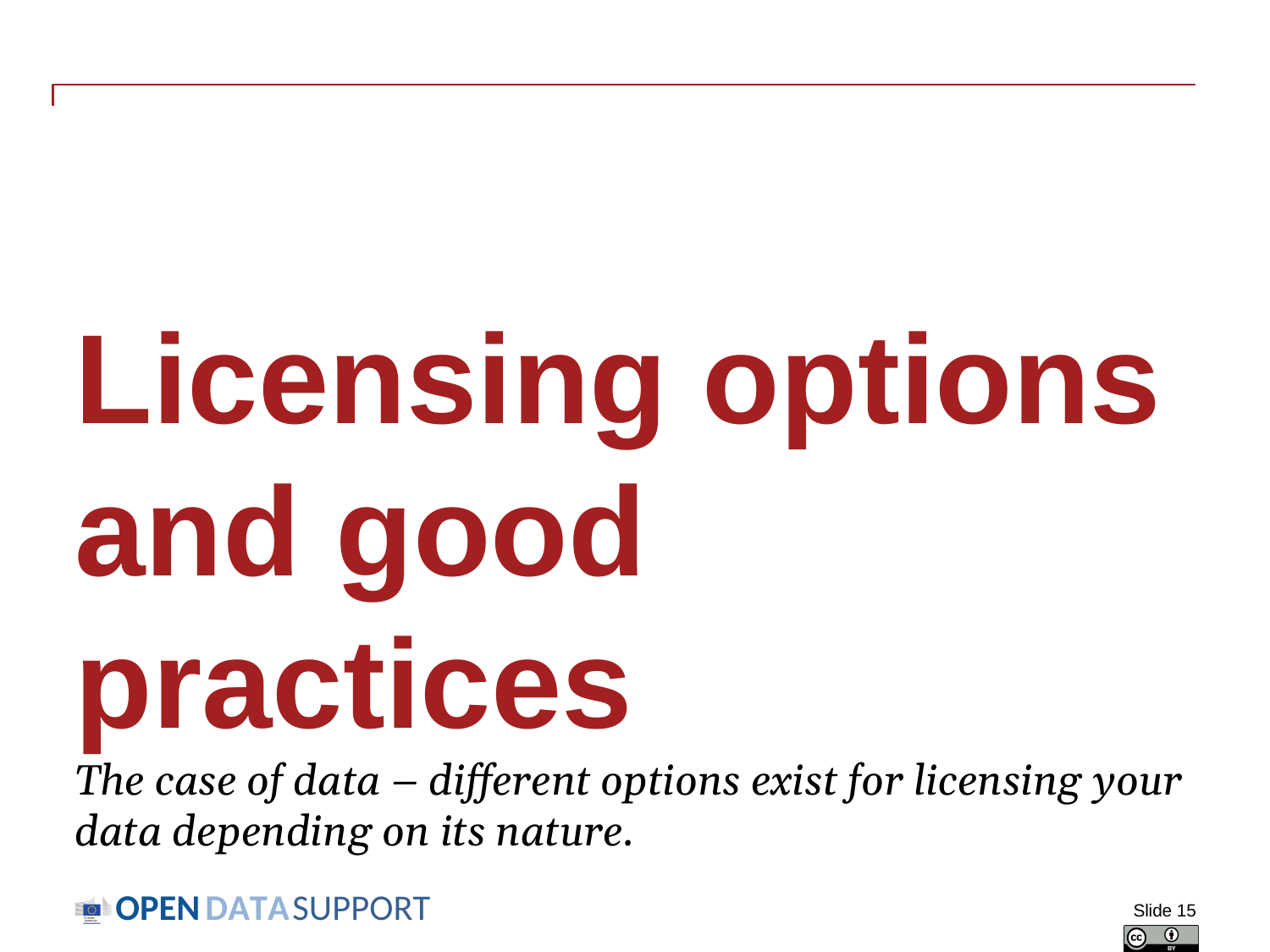

# Licensing options and good practices The case of data – different options exist for licensing your data depending on its nature.
Slide 15